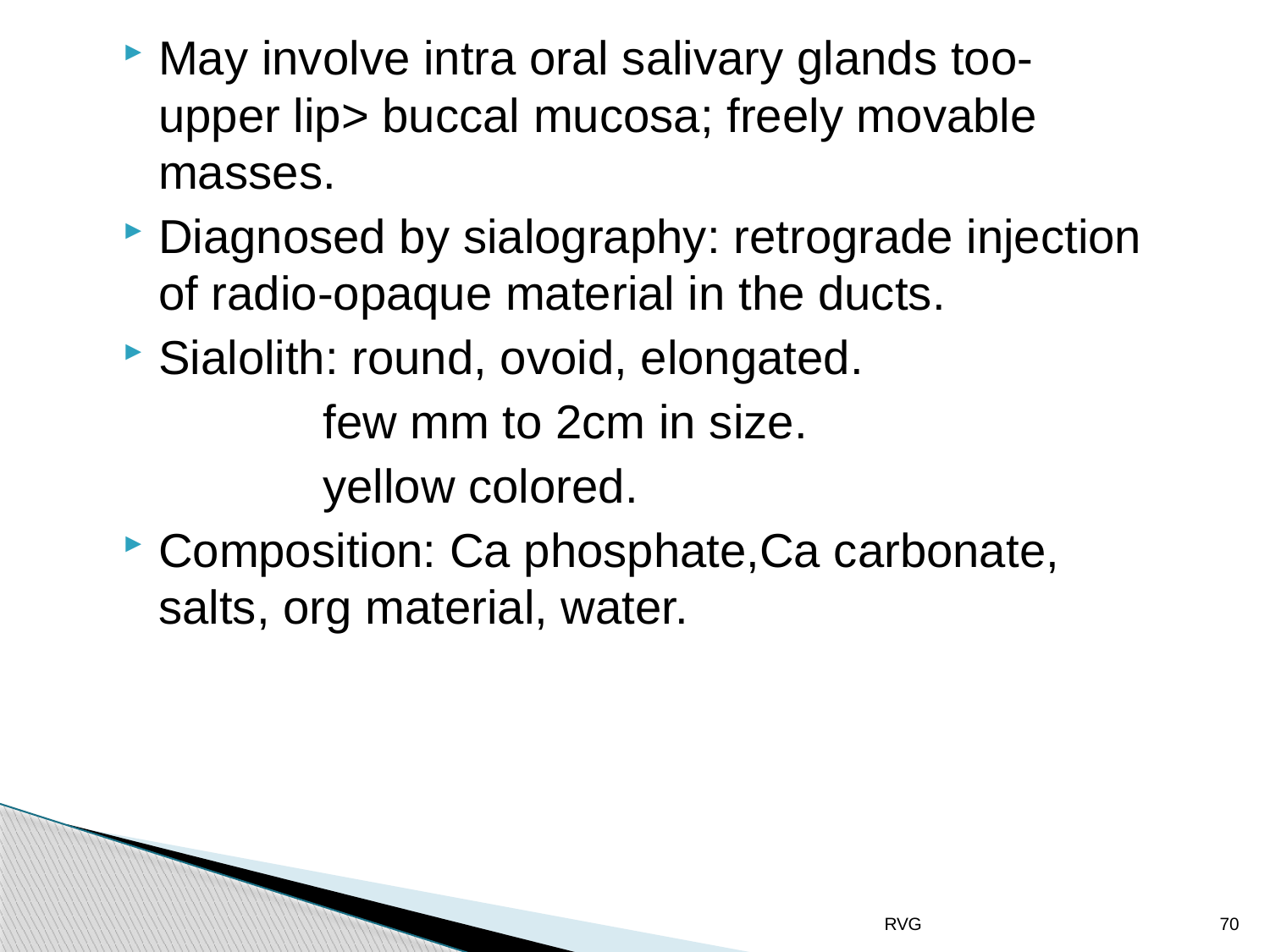

# May involve intra oral salivary glands too- upper lip> buccal mucosa; freely movable masses.
Diagnosed by sialography: retrograde injection of radio-opaque material in the ducts.
Sialolith: round, ovoid, elongated.
               few mm to 2cm in size.
               yellow colored.
Composition: Ca phosphate,Ca carbonate, salts, org material, water.
RVG
70